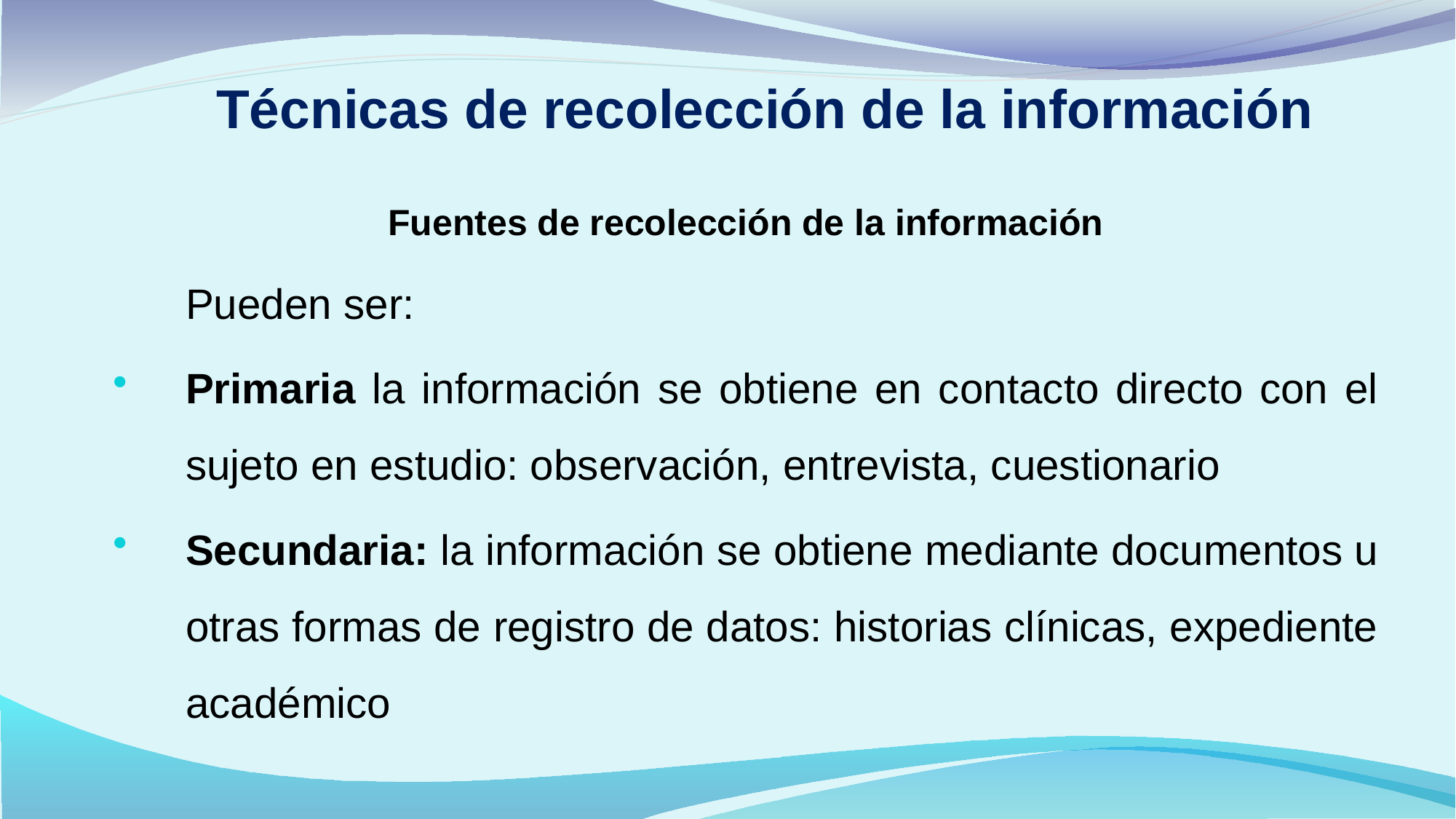

# Técnicas de recolección de la información
Fuentes de recolección de la información
	Pueden ser:
Primaria la información se obtiene en contacto directo con el sujeto en estudio: observación, entrevista, cuestionario
Secundaria: la información se obtiene mediante documentos u otras formas de registro de datos: historias clínicas, expediente académico